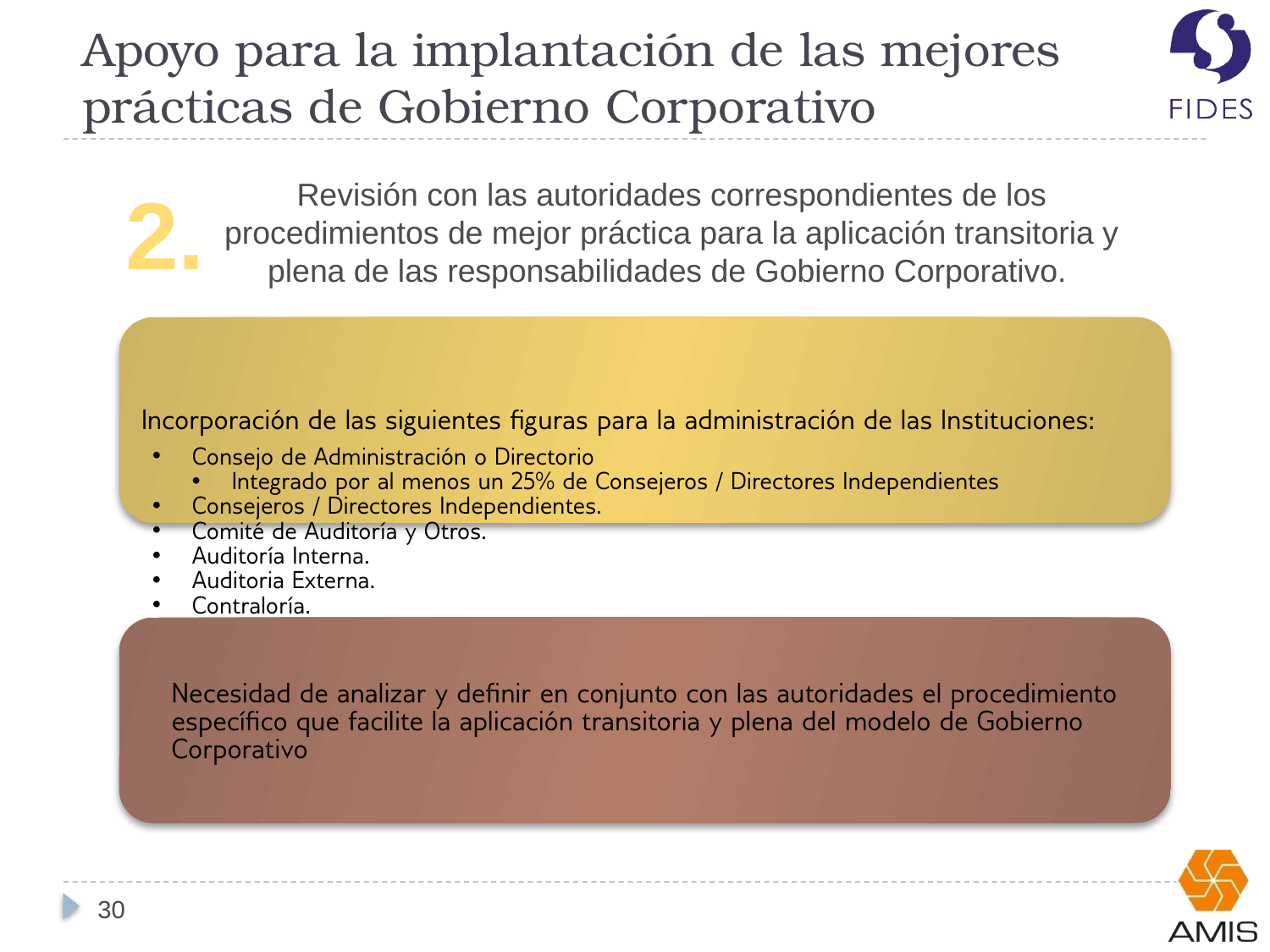

# Apoyo para la implantación de las mejores prácticas de Gobierno Corporativo
2.
Revisión con las autoridades correspondientes de los procedimientos de mejor práctica para la aplicación transitoria y plena de las responsabilidades de Gobierno Corporativo.
Incorporación de las siguientes figuras para la administración de las Instituciones:
Consejo de Administración o Directorio
Consejeros / Directores Independientes.
Comité de Auditoría y Otros.
Auditoría Interna.
Auditoria Externa.
Contraloría.
Actuario.
Necesidad de analizar y definir en conjunto con las autoridades el procedimiento específico que facilite la aplicación transitoria y plena del modelo de Gobierno Corporativo
Integrado por al menos un 25% de Consejeros / Directores Independientes
Recomendable Comites de: Ética (Sanas Practicas) y de Remuneraciones.
30